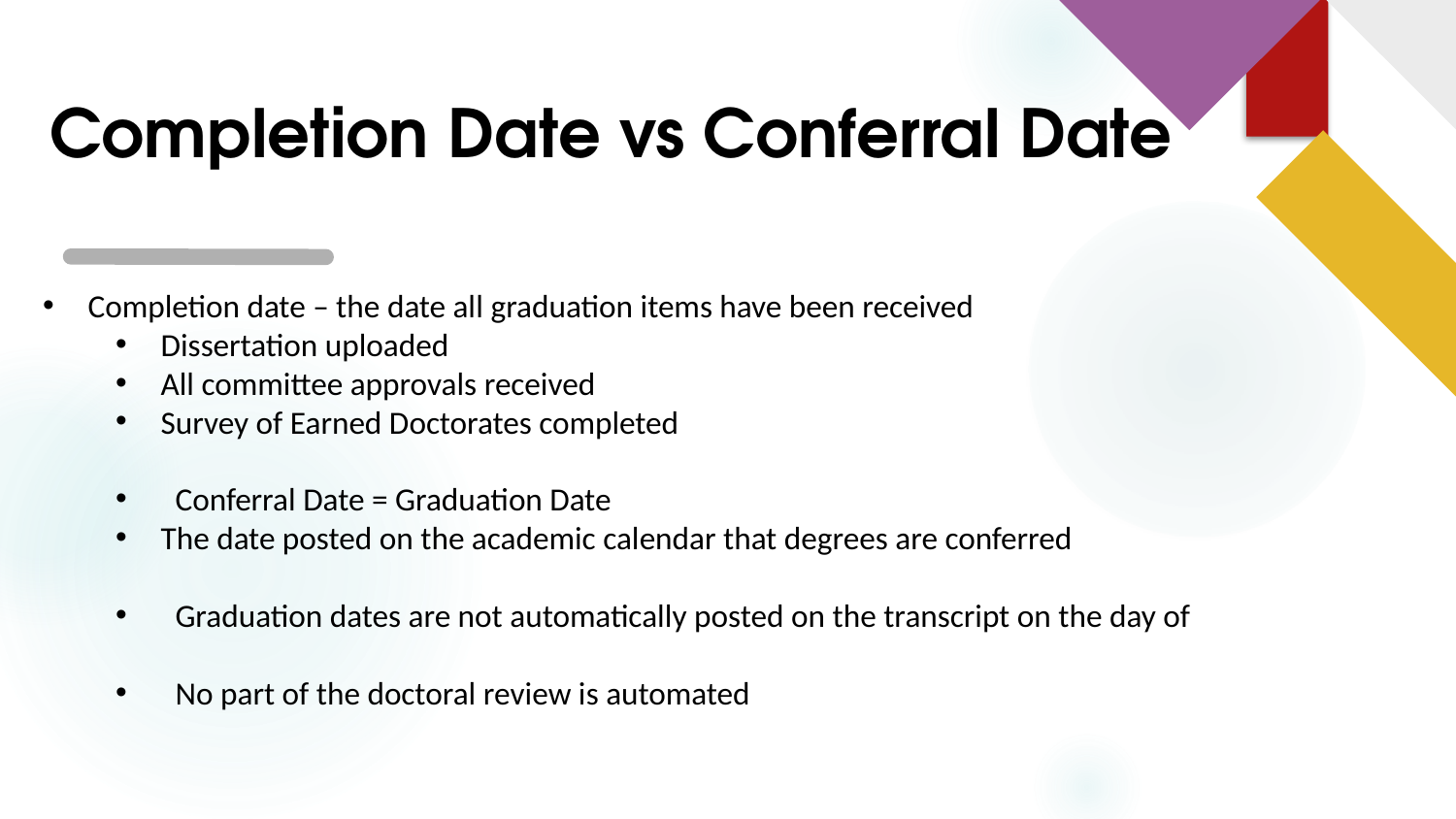

# Completion Date vs Conferral Date
Completion date – the date all graduation items have been received
Dissertation uploaded
All committee approvals received
Survey of Earned Doctorates completed

  Conferral Date = Graduation Date
The date posted on the academic calendar that degrees are conferred

  Graduation dates are not automatically posted on the transcript on the day of

  No part of the doctoral review is automated